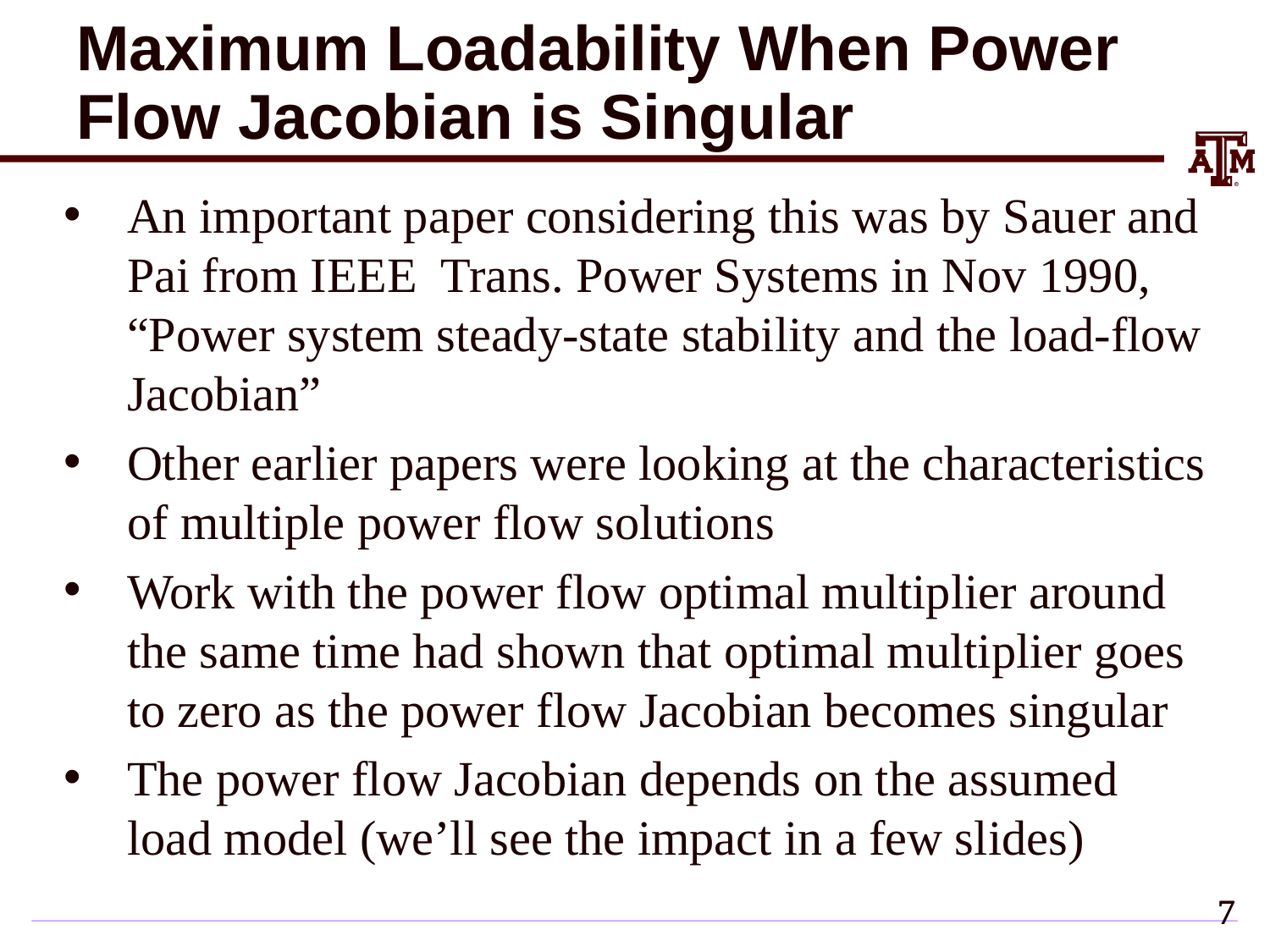

# Maximum Loadability When Power Flow Jacobian is Singular
An important paper considering this was by Sauer and Pai from IEEE  Trans. Power Systems in Nov 1990, “Power system steady-state stability and the load-flow Jacobian”
Other earlier papers were looking at the characteristics of multiple power flow solutions
Work with the power flow optimal multiplier around the same time had shown that optimal multiplier goes to zero as the power flow Jacobian becomes singular
The power flow Jacobian depends on the assumed load model (we’ll see the impact in a few slides)
7